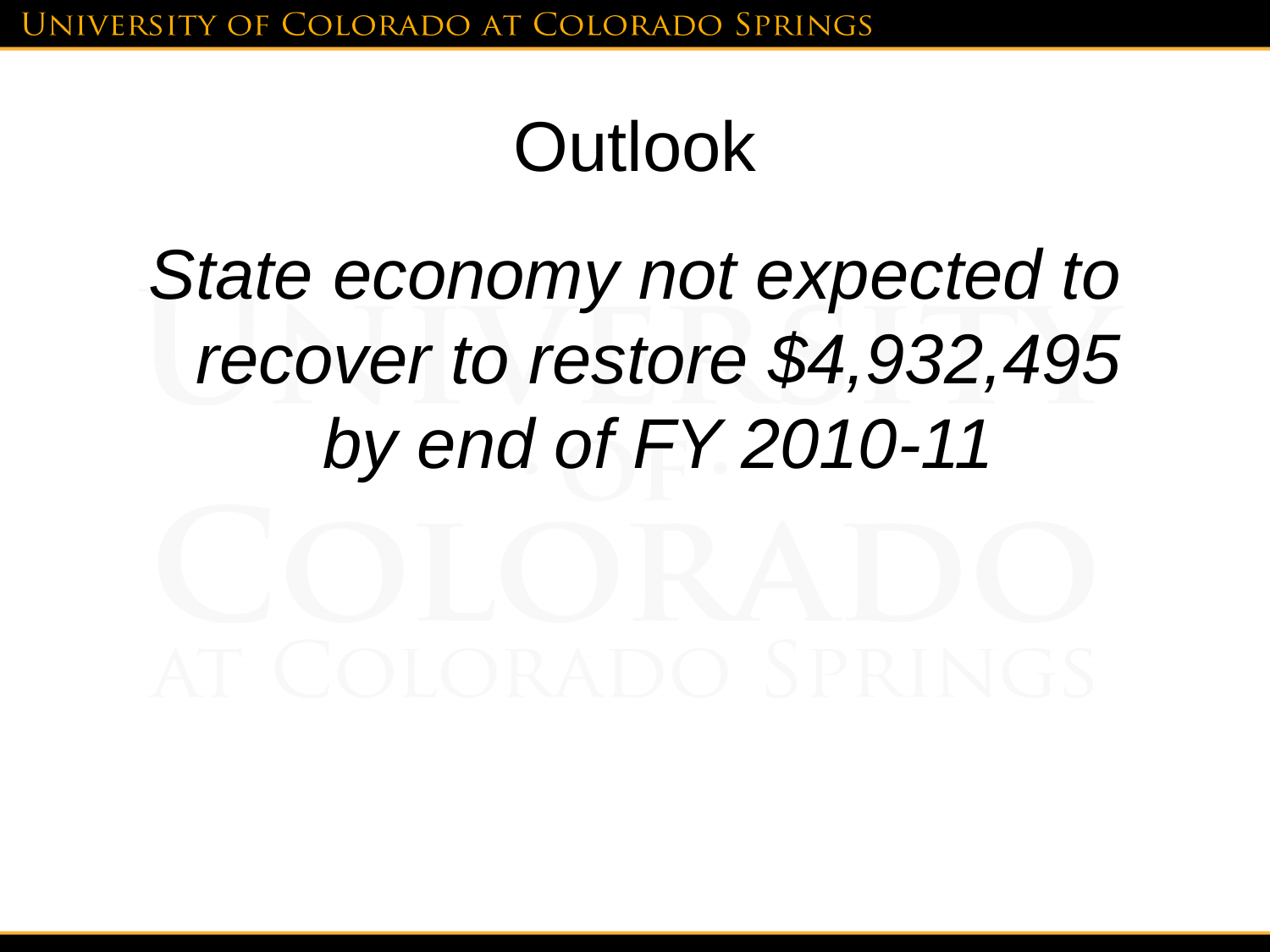

# Outlook
State economy not expected to recover to restore $4,932,495 by end of FY 2010-11